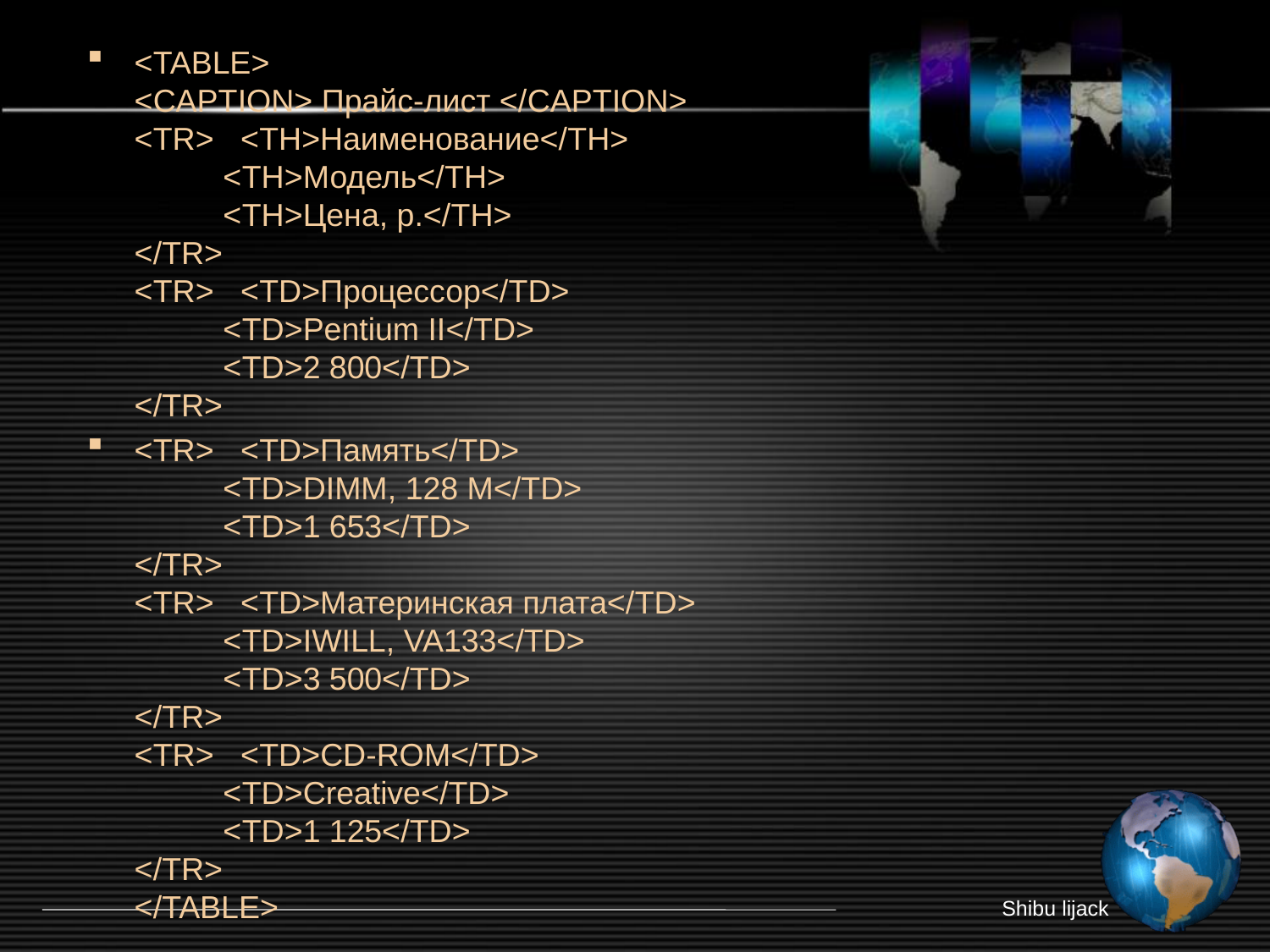

<TABLE>
<CAPTION> Прайс-лист </CAPTION>
<TR>   <TH>Наименование</TH>
          <TH>Модель</TH>
          <TH>Цена, р.</TH>
</TR>
<TR>   <TD>Процессор</TD>
          <TD>Pentium II</TD>
          <TD>2 800</TD>
</TR>
<TR>   <TD>Память</TD>
          <TD>DIMM, 128 M</TD>
          <TD>1 653</TD>
</TR>
<TR>   <TD>Материнская плата</TD>
          <TD>IWILL, VA133</TD>
          <TD>3 500</TD>
</TR>
<TR>   <TD>CD-ROM</TD>
          <TD>Creative</TD>
          <TD>1 125</TD>
</TR>
</TABLE>

Shibu lijack